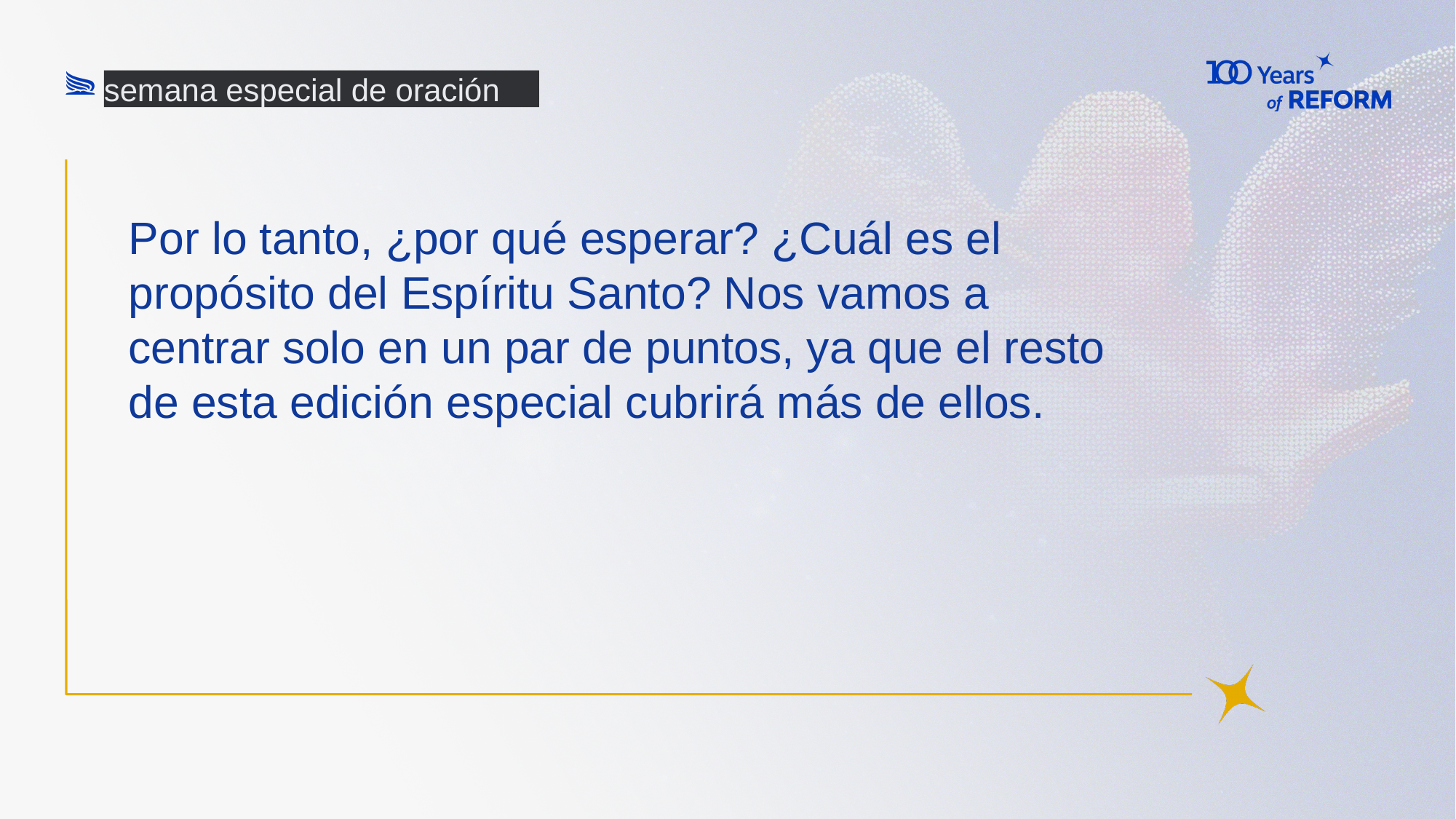

semana especial de oración
# Por lo tanto, ¿por qué esperar? ¿Cuál es el propósito del Espíritu Santo? Nos vamos a centrar solo en un par de puntos, ya que el resto de esta edición especial cubrirá más de ellos.